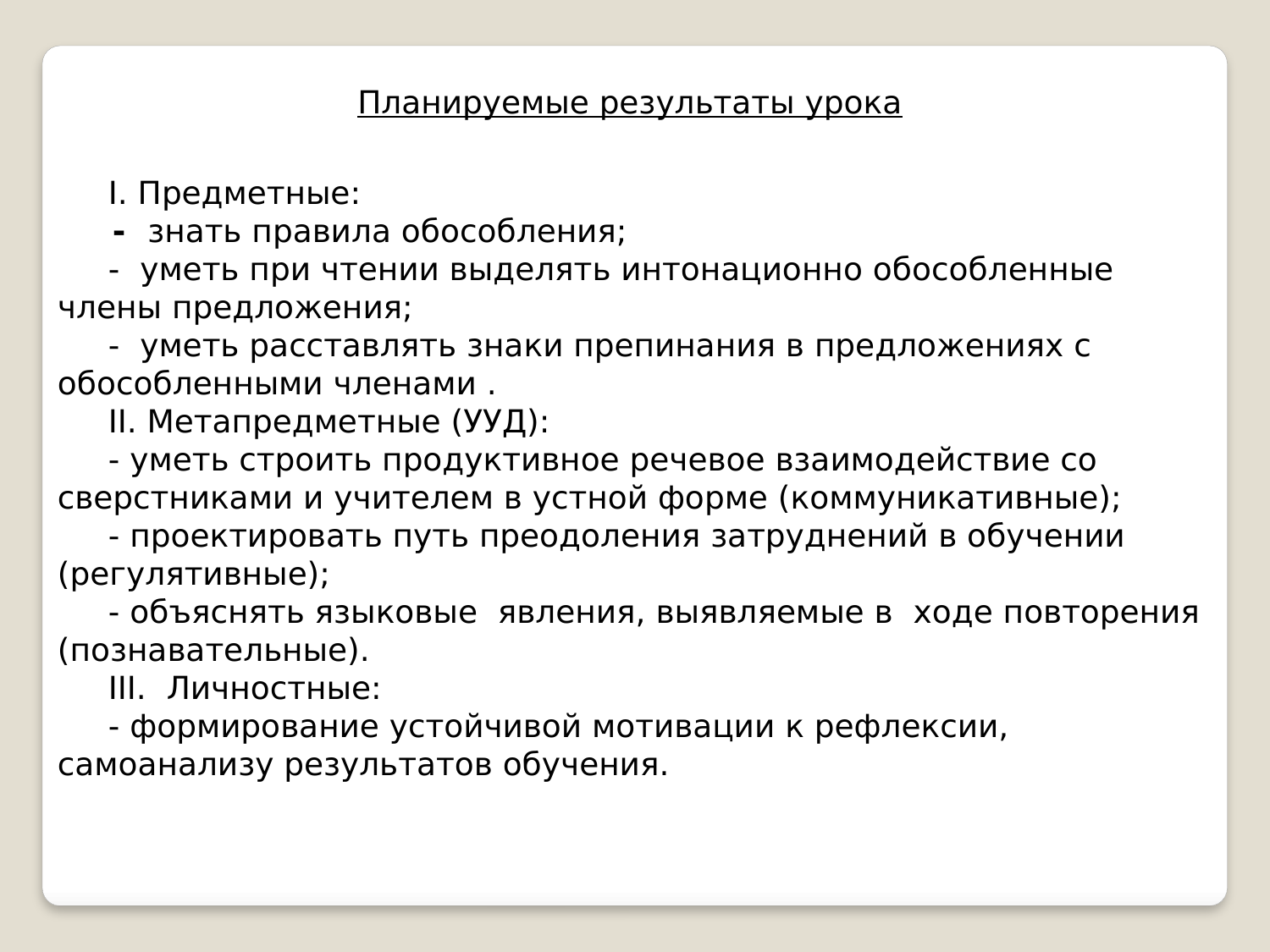

Планируемые результаты урока
     I. Предметные:
     -  знать правила обособления;
     -  уметь при чтении выделять интонационно обособленные  члены предложения;
     -  уметь расставлять знаки препинания в предложениях с обособленными членами .
     II. Метапредметные (УУД):
     - уметь строить продуктивное речевое взаимодействие со сверстниками и учителем в устной форме (коммуникативные);
     - проектировать путь преодоления затруднений в обучении (регулятивные);
     - объяснять языковые  явления, выявляемые в  ходе повторения (познавательные).
     III.  Личностные:
     - формирование устойчивой мотивации к рефлексии, самоанализу результатов обучения.